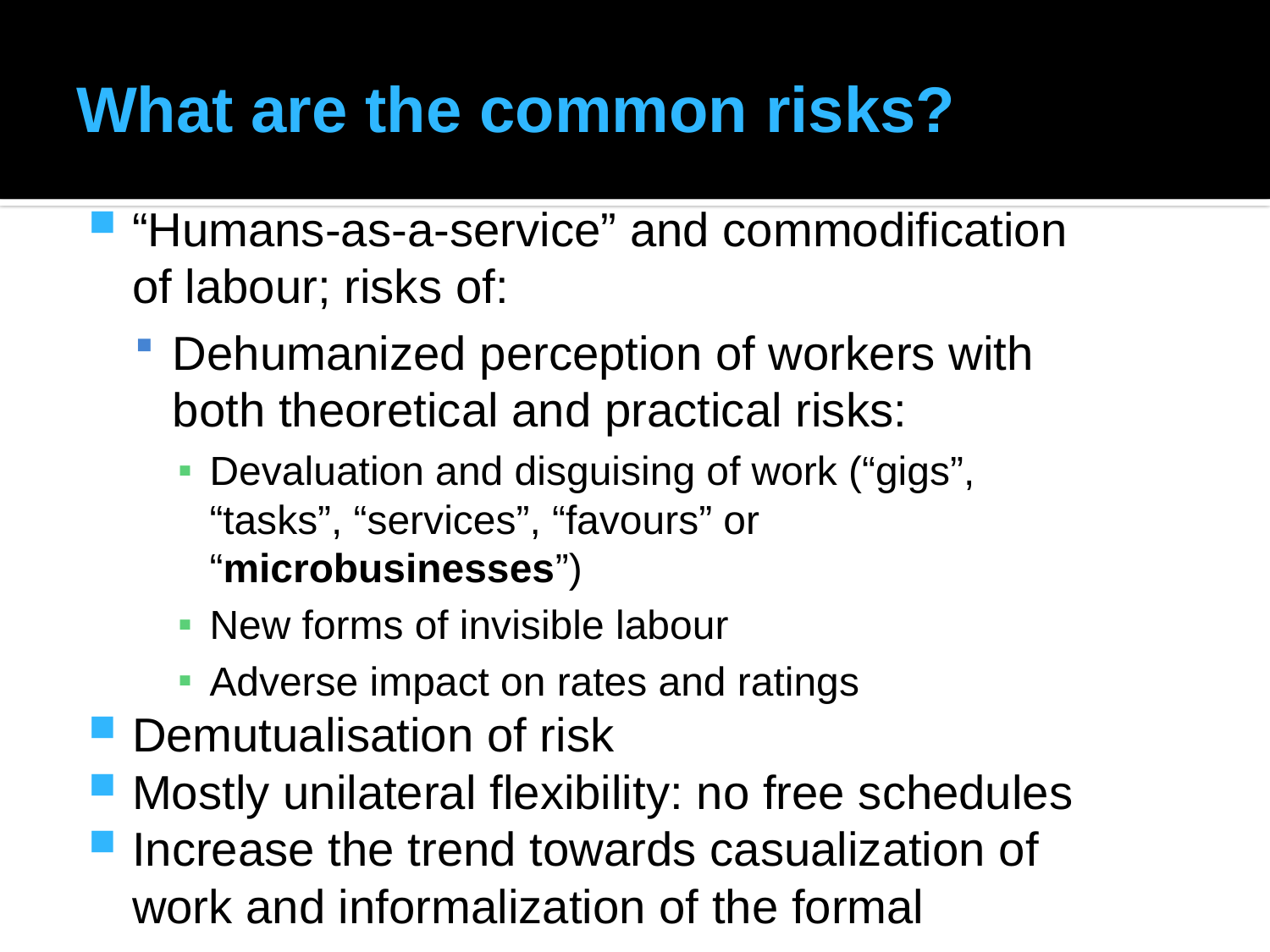

# What are the common risks?
“Humans-as-a-service” and commodification of labour; risks of:
Dehumanized perception of workers with both theoretical and practical risks:
Devaluation and disguising of work (“gigs”, “tasks”, “services”, “favours” or “microbusinesses”)
New forms of invisible labour
Adverse impact on rates and ratings
Demutualisation of risk
Mostly unilateral flexibility: no free schedules
Increase the trend towards casualization of work and informalization of the formal economy